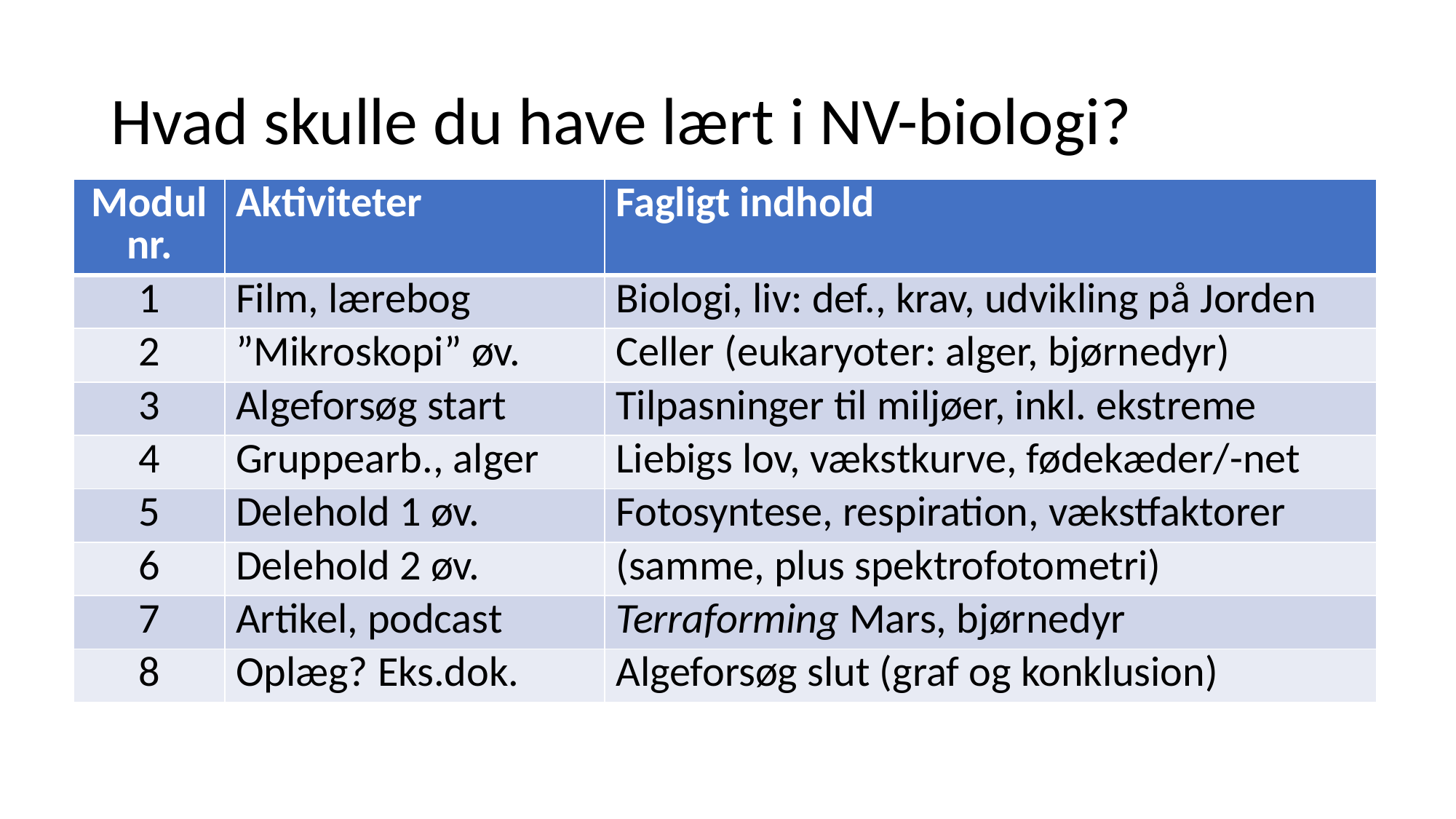

# Hvad skulle du have lært i NV-biologi?
| Modul nr. | Aktiviteter | Fagligt indhold |
| --- | --- | --- |
| 1 | Film, lærebog | Biologi, liv: def., krav, udvikling på Jorden |
| 2 | ”Mikroskopi” øv. | Celler (eukaryoter: alger, bjørnedyr) |
| 3 | Algeforsøg start | Tilpasninger til miljøer, inkl. ekstreme |
| 4 | Gruppearb., alger | Liebigs lov, vækstkurve, fødekæder/-net |
| 5 | Delehold 1 øv. | Fotosyntese, respiration, vækstfaktorer |
| 6 | Delehold 2 øv. | (samme, plus spektrofotometri) |
| 7 | Artikel, podcast | Terraforming Mars, bjørnedyr |
| 8 | Oplæg? Eks.dok. | Algeforsøg slut (graf og konklusion) |